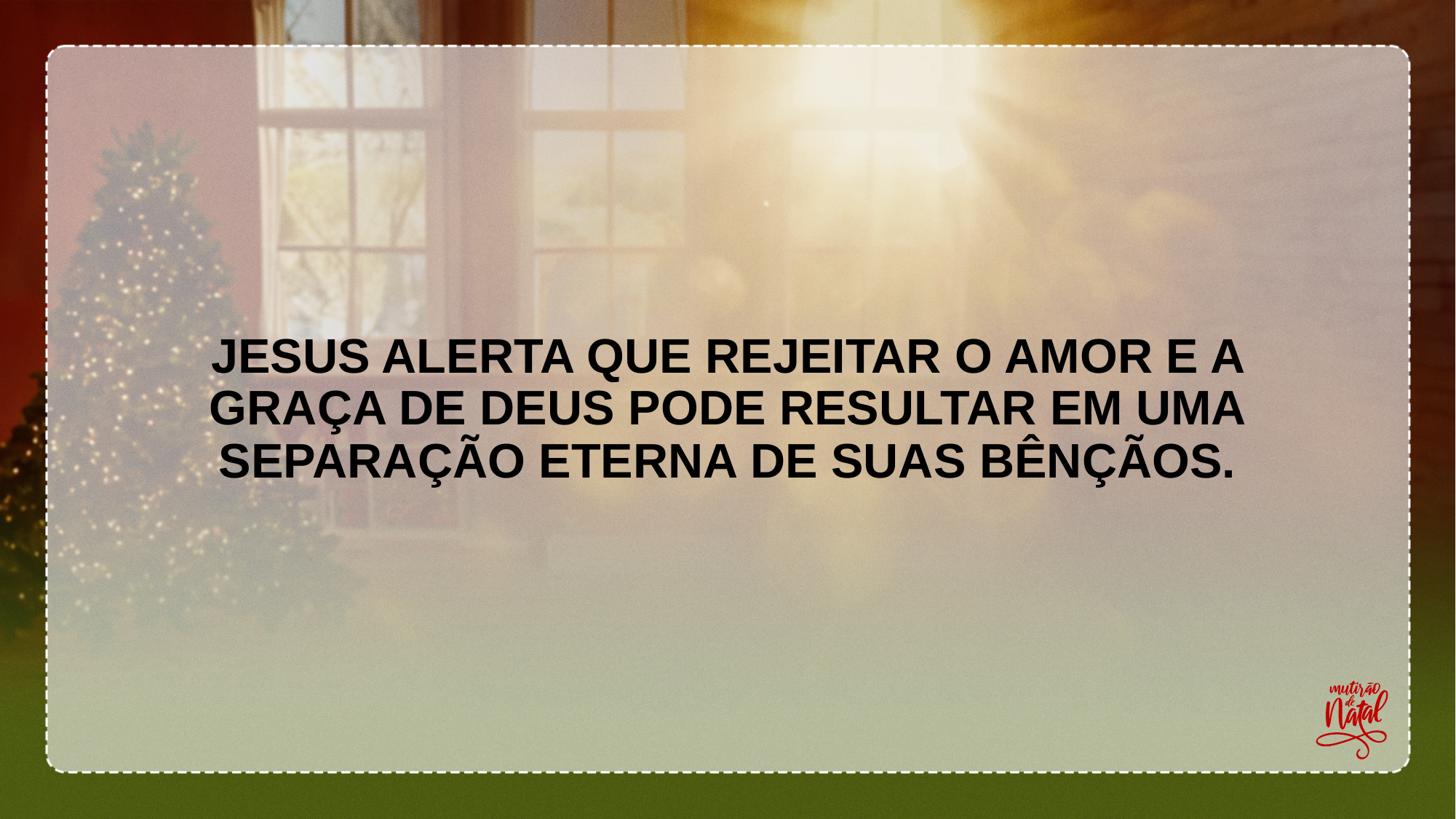

Jesus alerta que rejeitar o amor e a graça de Deus pode resultar em uma separação eterna de Suas bênçãos.